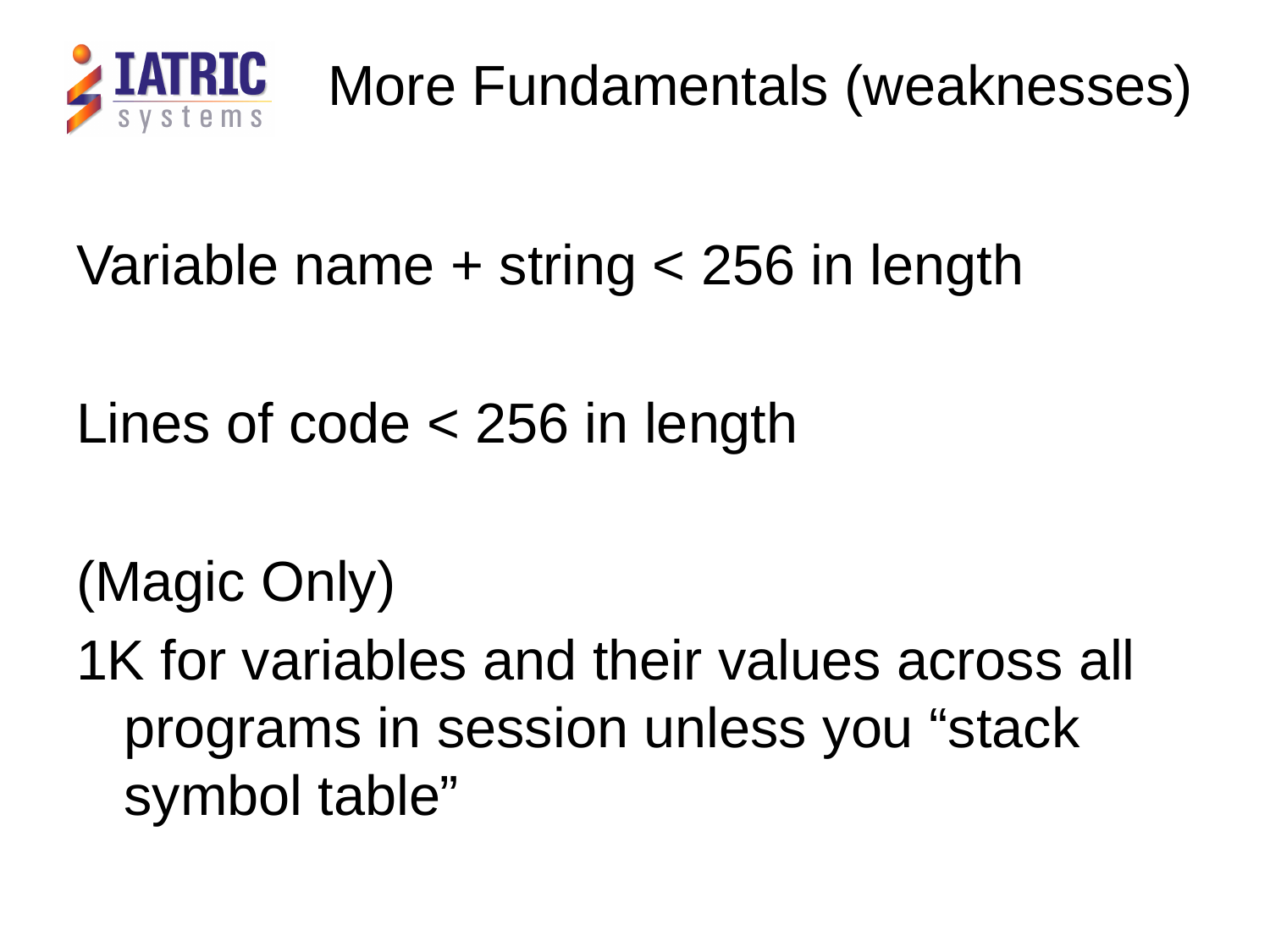

More Fundamentals (weaknesses)
Variable name + string < 256 in length

Lines of code < 256 in length

(Magic Only)
1K for variables and their values across all programs in session unless you “stack symbol table”